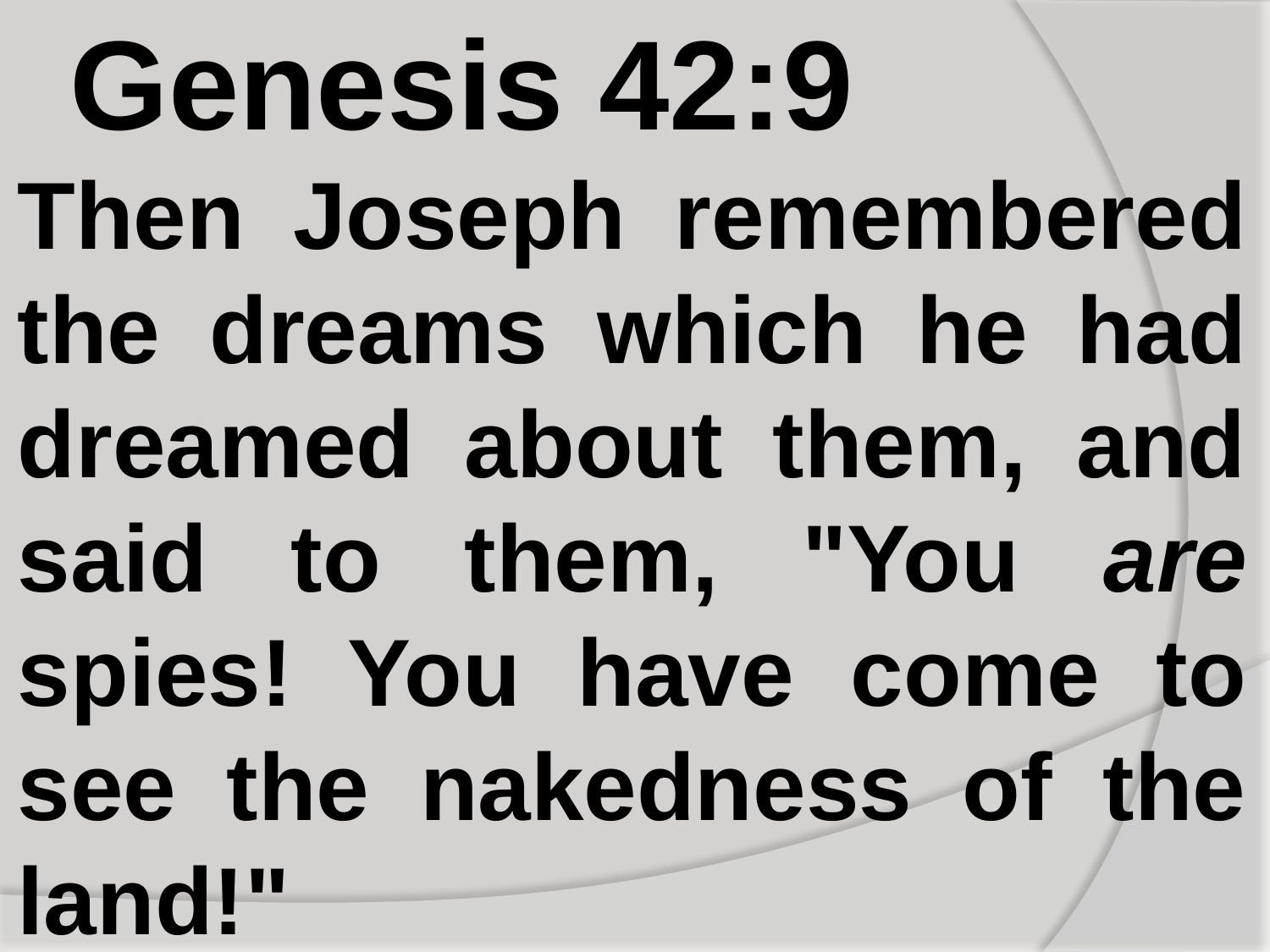

# Genesis 42:9
Then Joseph remembered the dreams which he had dreamed about them, and said to them, "You are spies! You have come to see the nakedness of the land!"